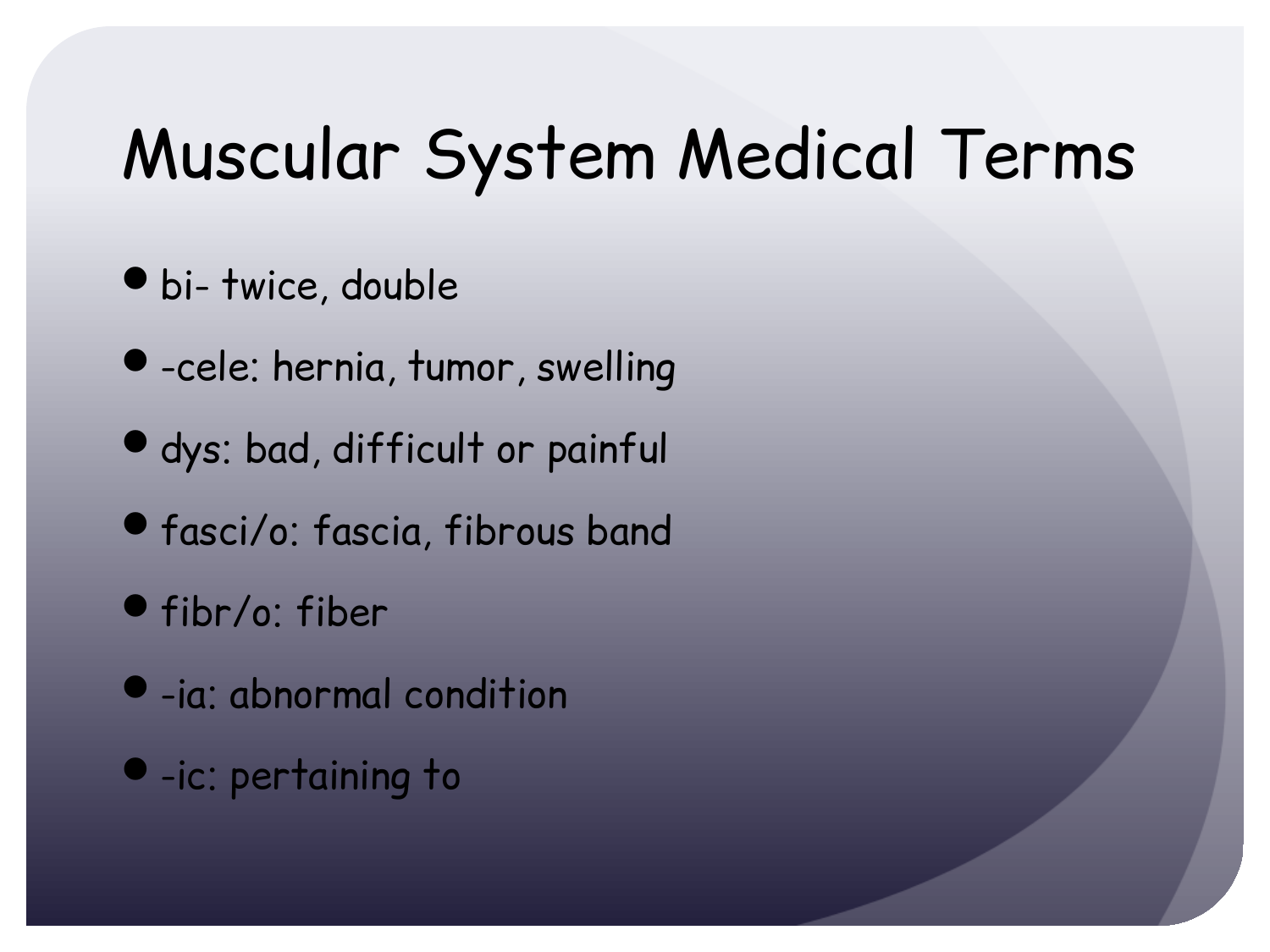

# Muscular System Medical Terms
bi- twice, double
-cele: hernia, tumor, swelling
dys: bad, difficult or painful
fasci/o: fascia, fibrous band
fibr/o: fiber
-ia: abnormal condition
-ic: pertaining to